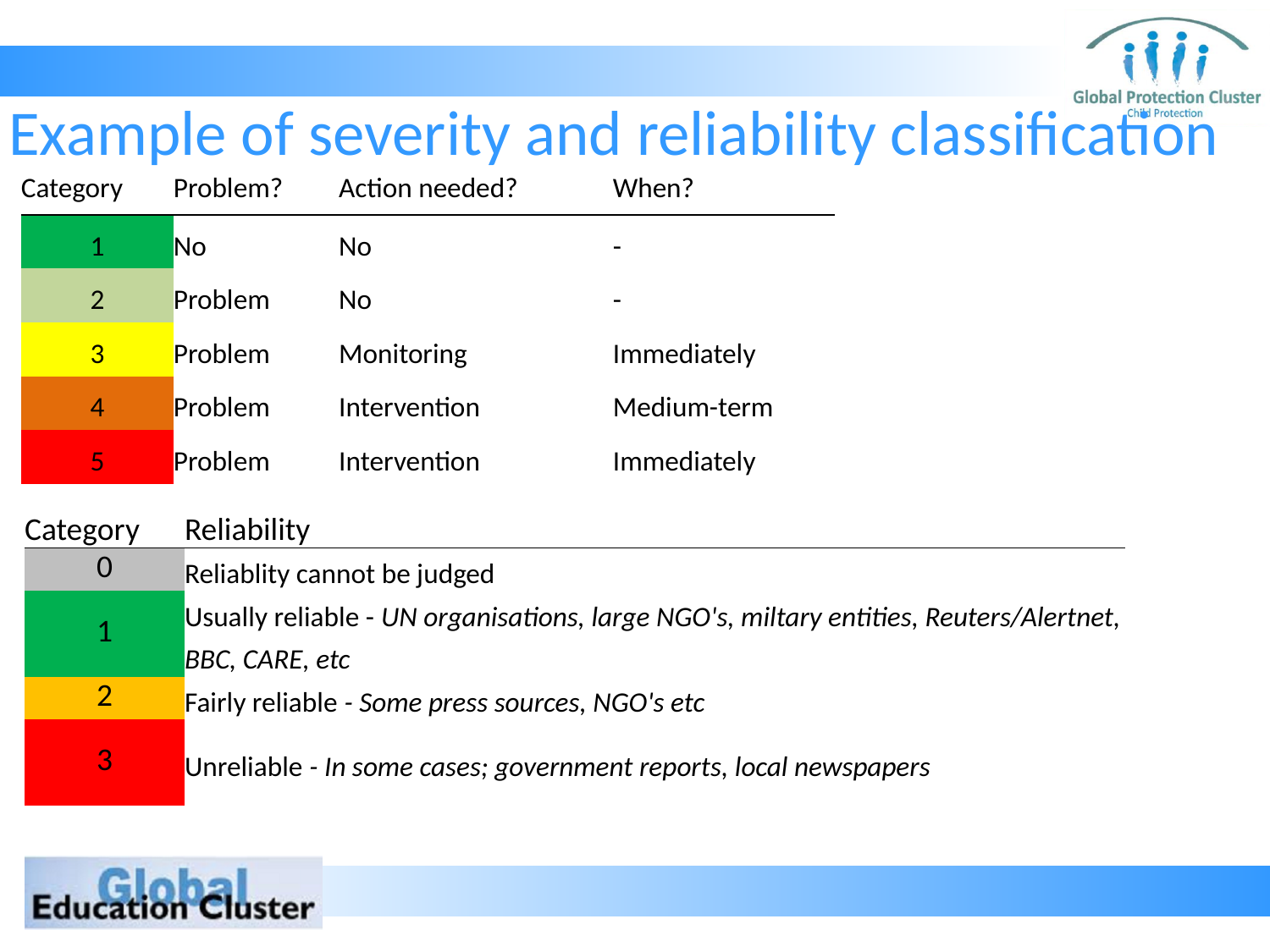

# Example of severity and reliability classification
| Category | Problem? | Action needed? | When? |
| --- | --- | --- | --- |
| 1 | No | No | - |
| 2 | Problem | No | - |
| 3 | Problem | Monitoring | Immediately |
| 4 | Problem | Intervention | Medium-term |
| 5 | Problem | Intervention | Immediately |
| Category | Reliability |
| --- | --- |
| 0 | Reliablity cannot be judged |
| 1 | Usually reliable - UN organisations, large NGO's, miltary entities, Reuters/Alertnet, BBC, CARE, etc |
| 2 | Fairly reliable - Some press sources, NGO's etc |
| 3 | Unreliable - In some cases; government reports, local newspapers |